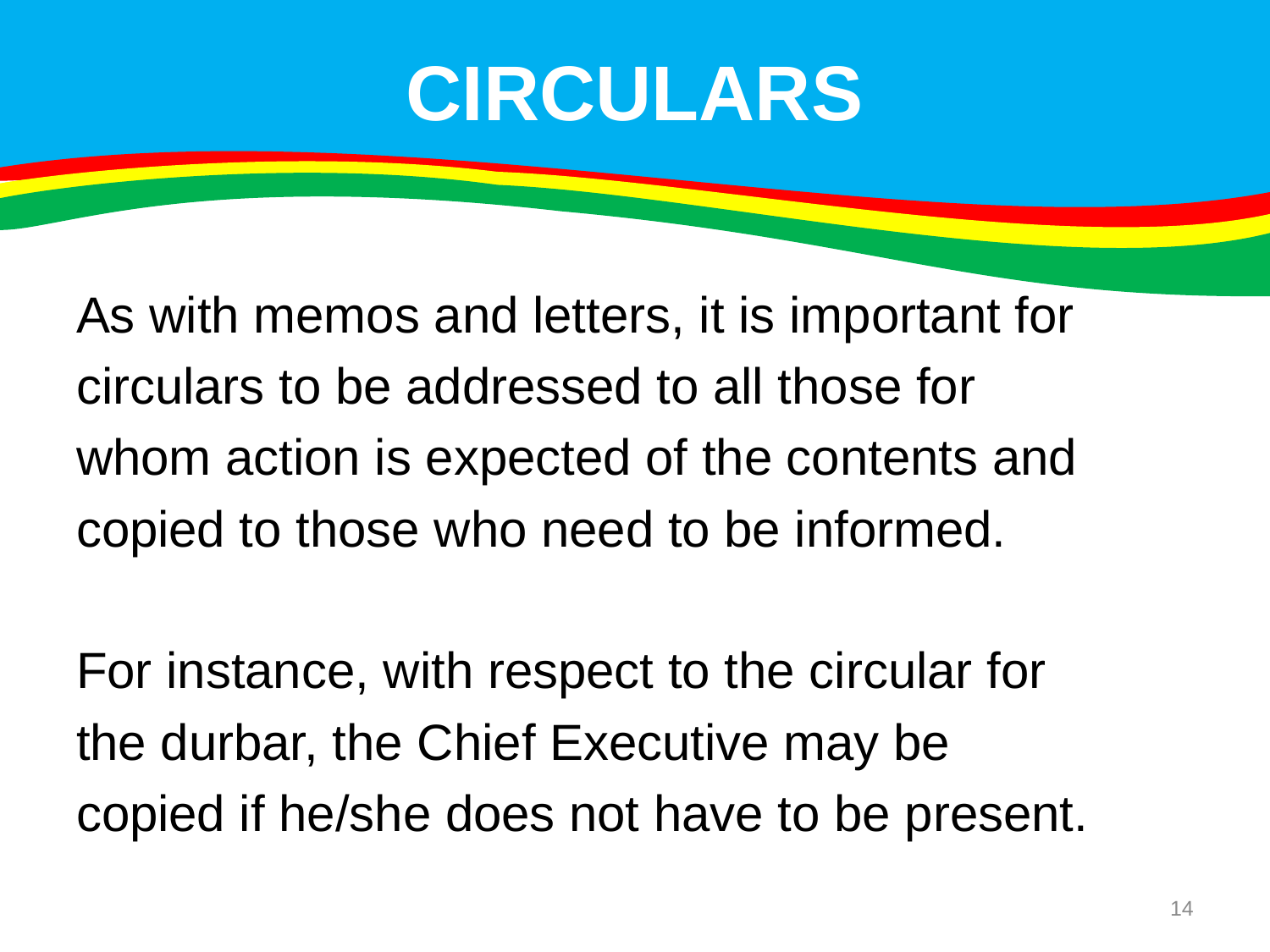

# CIRCULARS
As with memos and letters, it is important for
circulars to be addressed to all those for
whom action is expected of the contents and
copied to those who need to be informed.

For instance, with respect to the circular for
the durbar, the Chief Executive may be
copied if he/she does not have to be present.
14